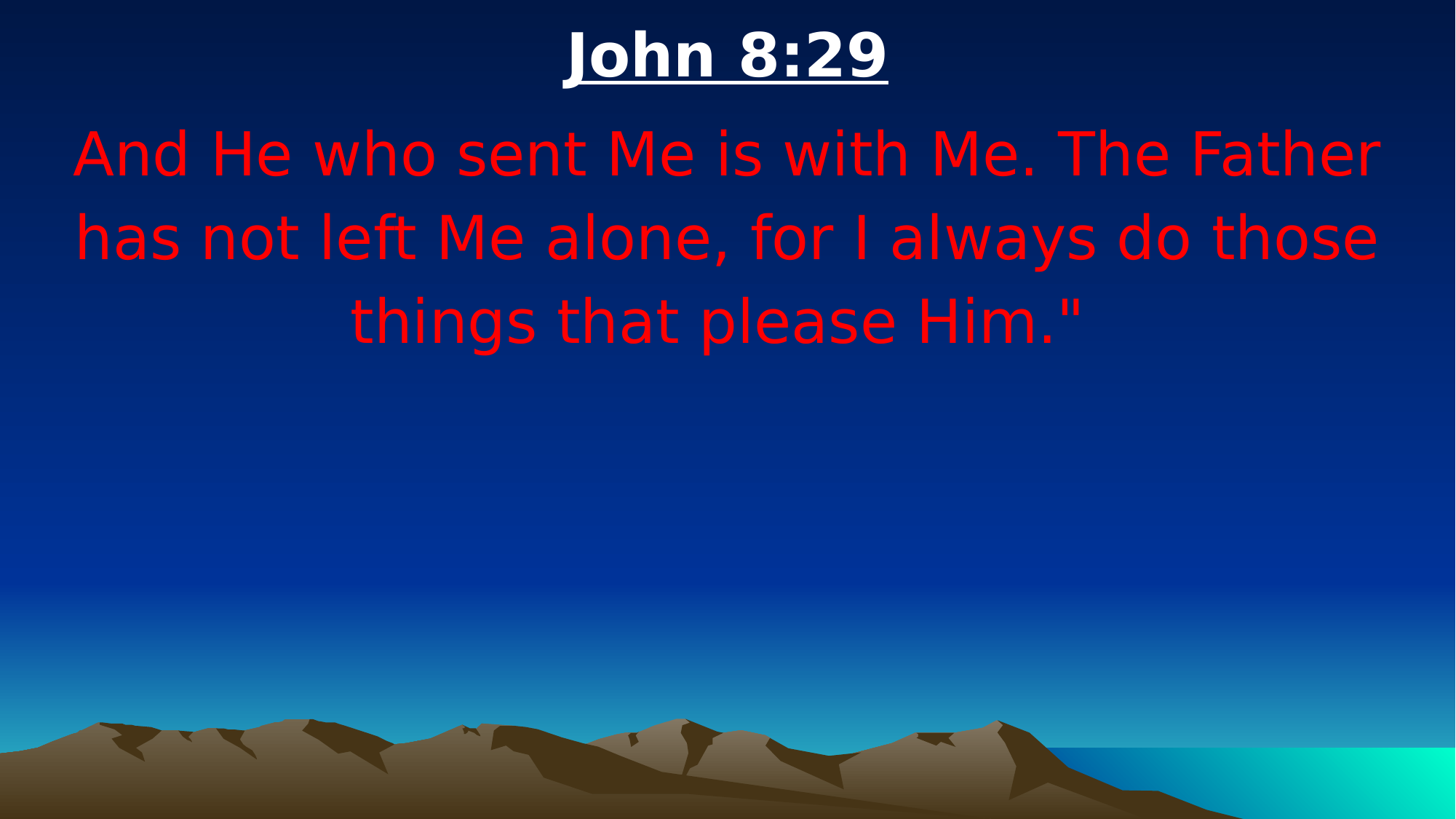

John 8:29
And He who sent Me is with Me. The Father has not left Me alone, for I always do those things that please Him."